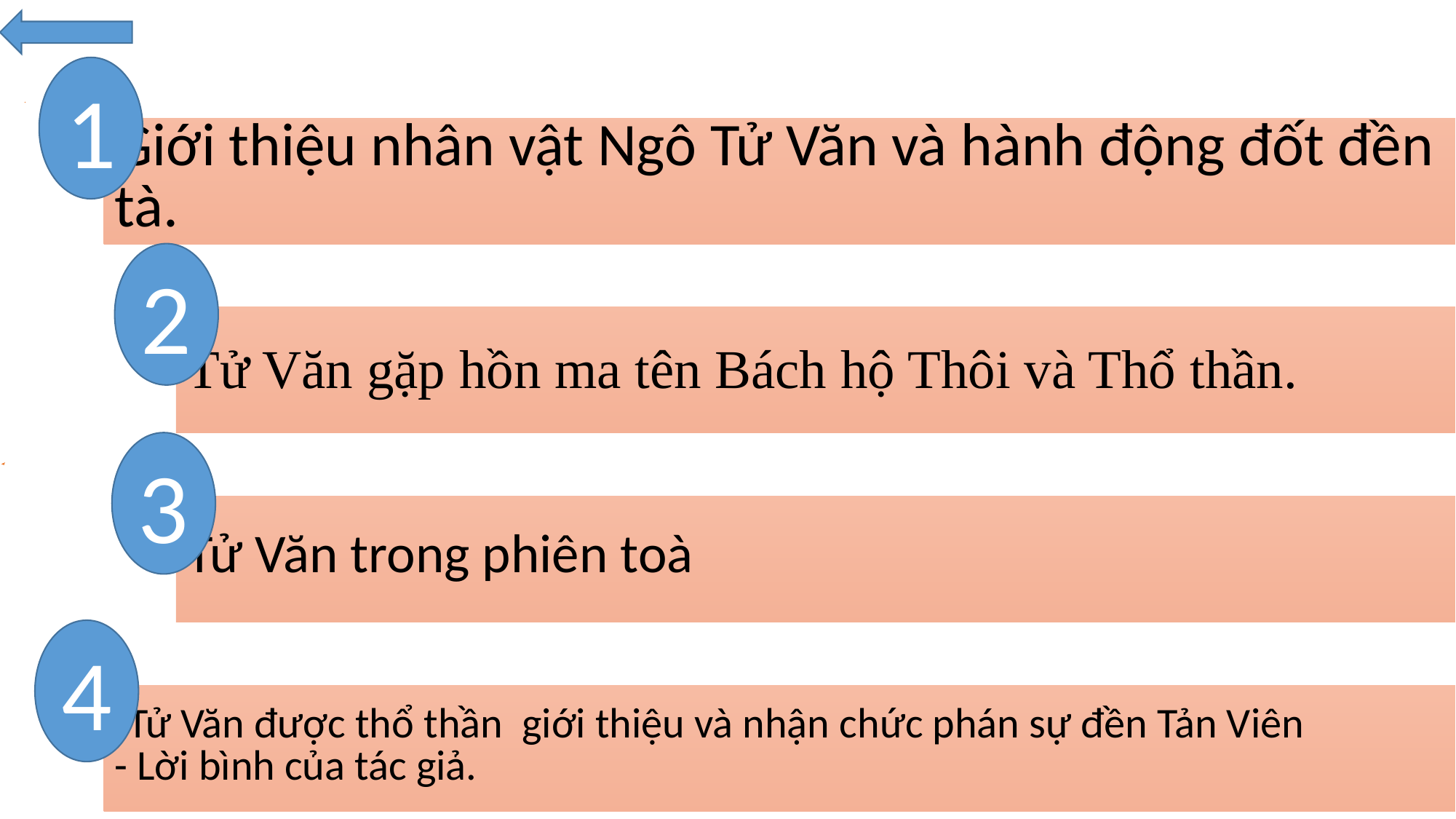

Giới thiệu nhân vật Ngô Tử Văn và hành động đốt đền tà.
Tử Văn gặp hồn ma tên Bách hộ Thôi và Thổ thần.
Tử Văn trong phiên toà
-Tử Văn được thổ thần  giới thiệu và nhận chức phán sự đền Tản Viên
- Lời bình của tác giả.

1
2
3
4